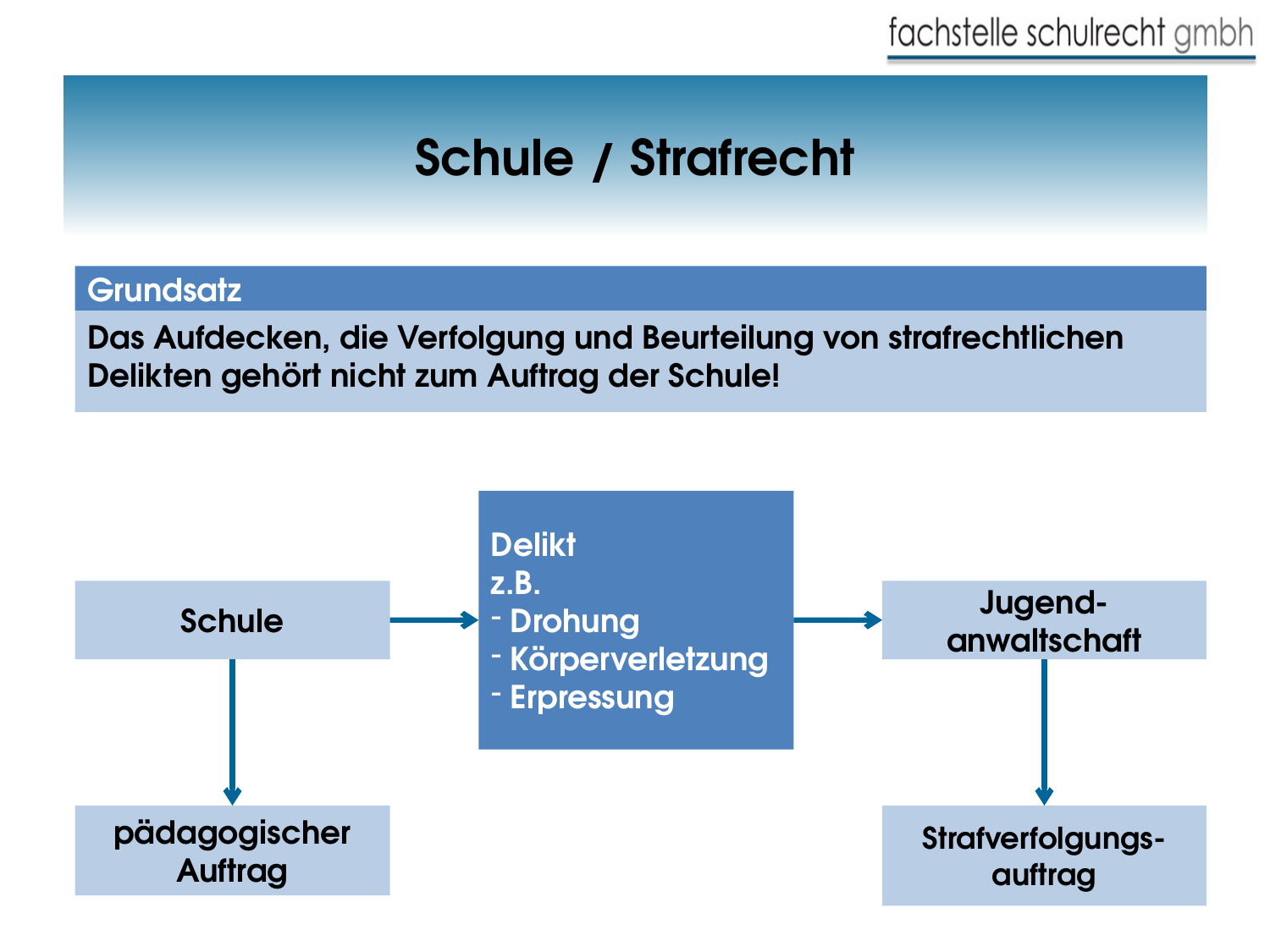

# Schule / Strafrecht
Grundsatz
Das Aufdecken, die Verfolgung und Beurteilung von strafrechtlichen Delikten gehört nicht zum Auftrag der Schule!
Delikt
z.B.
 Drohung
 Körperverletzung
 Erpressung
Schule
Jugend-
anwaltschaft
pädagogischer Auftrag
Strafverfolgungs-auftrag